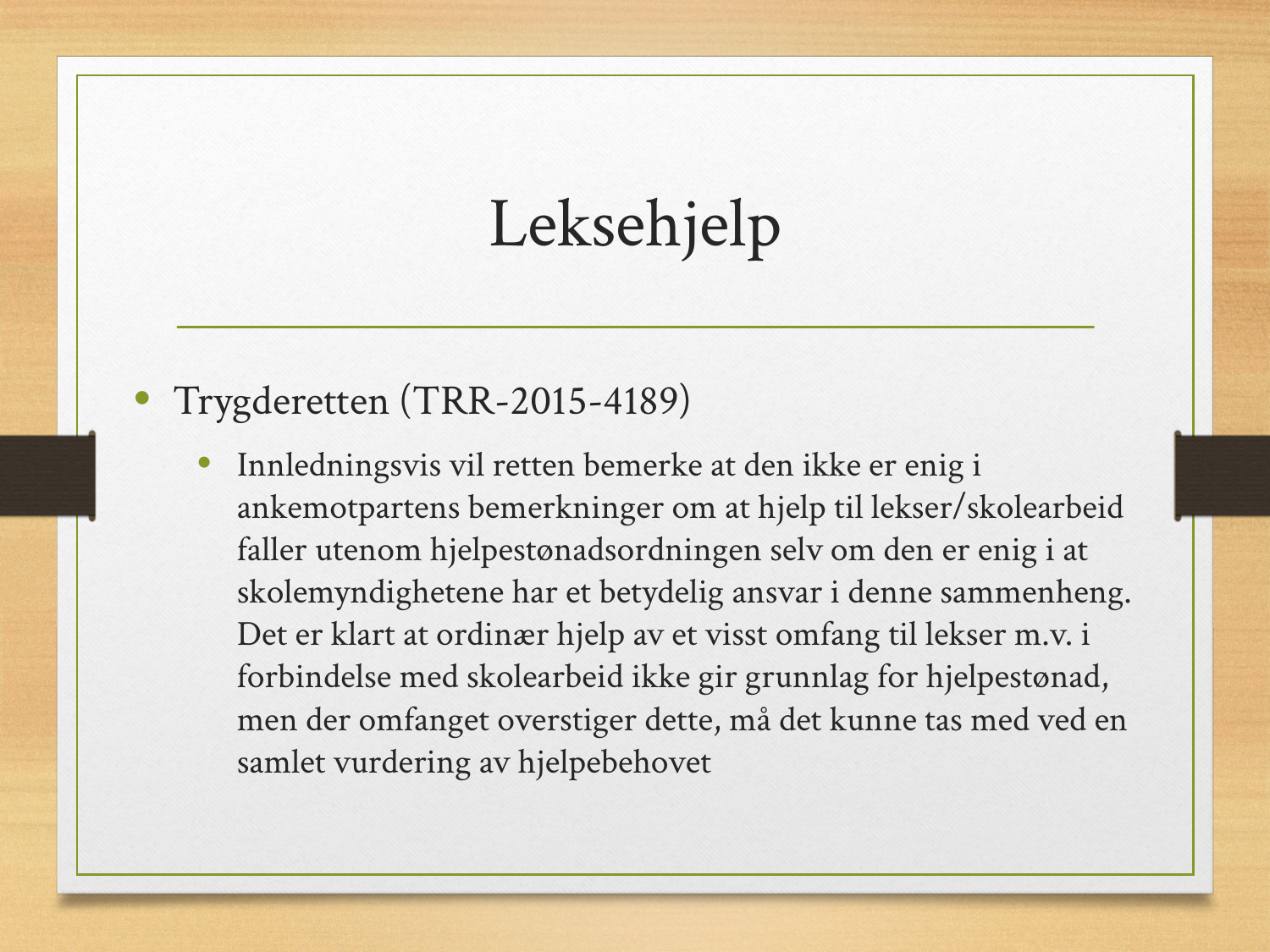

# Leksehjelp

Trygderetten (TRR-2015-4189)
Innledningsvis vil retten bemerke at den ikke er enig i ankemotpartens bemerkninger om at hjelp til lekser/skolearbeid faller utenom hjelpestønadsordningen selv om den er enig i at skolemyndighetene har et betydelig ansvar i denne sammenheng. Det er klart at ordinær hjelp av et visst omfang til lekser m.v. i forbindelse med skolearbeid ikke gir grunnlag for hjelpestønad, men der omfanget overstiger dette, må det kunne tas med ved en samlet vurdering av hjelpebehovet